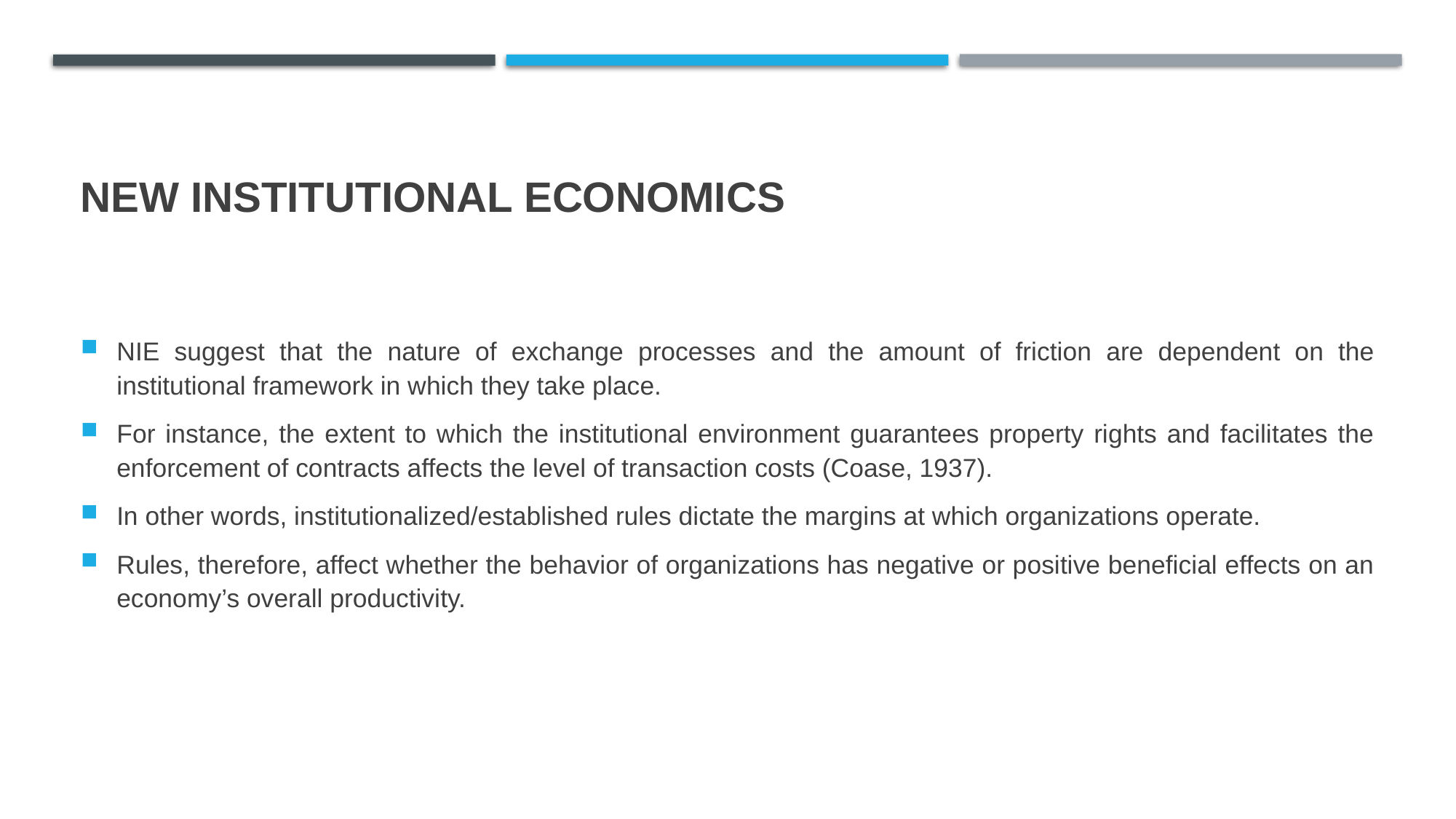

# New Institutional Economics
NIE suggest that the nature of exchange processes and the amount of friction are dependent on the institutional framework in which they take place.
For instance, the extent to which the institutional environment guarantees property rights and facilitates the enforcement of contracts affects the level of transaction costs (Coase, 1937).
In other words, institutionalized/established rules dictate the margins at which organizations operate.
Rules, therefore, affect whether the behavior of organizations has negative or positive beneficial effects on an economy’s overall productivity.